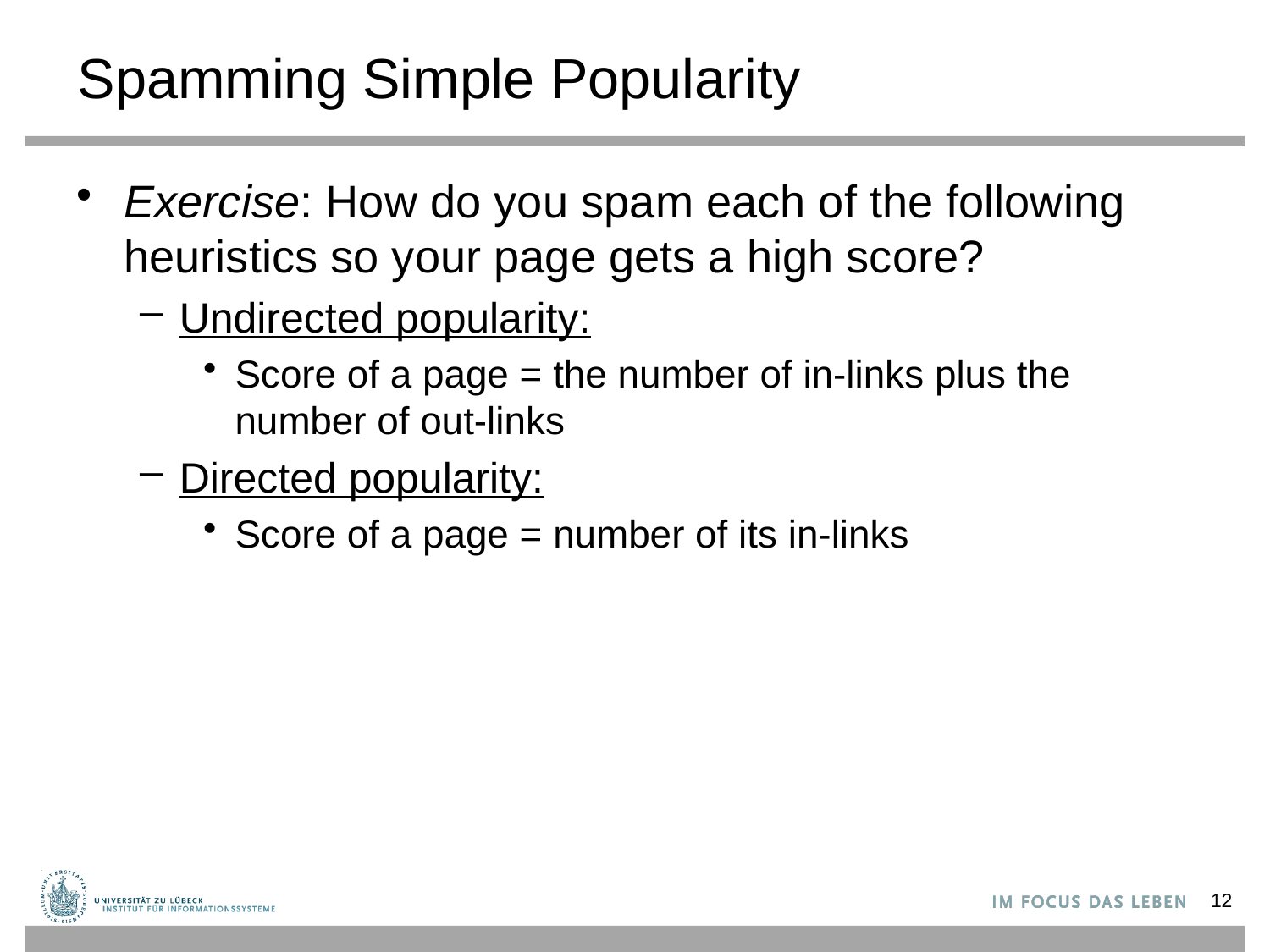

# Spamming Simple Popularity
Exercise: How do you spam each of the following heuristics so your page gets a high score?
Undirected popularity:
Score of a page = the number of in-links plus the number of out-links
Directed popularity:
Score of a page = number of its in-links
12